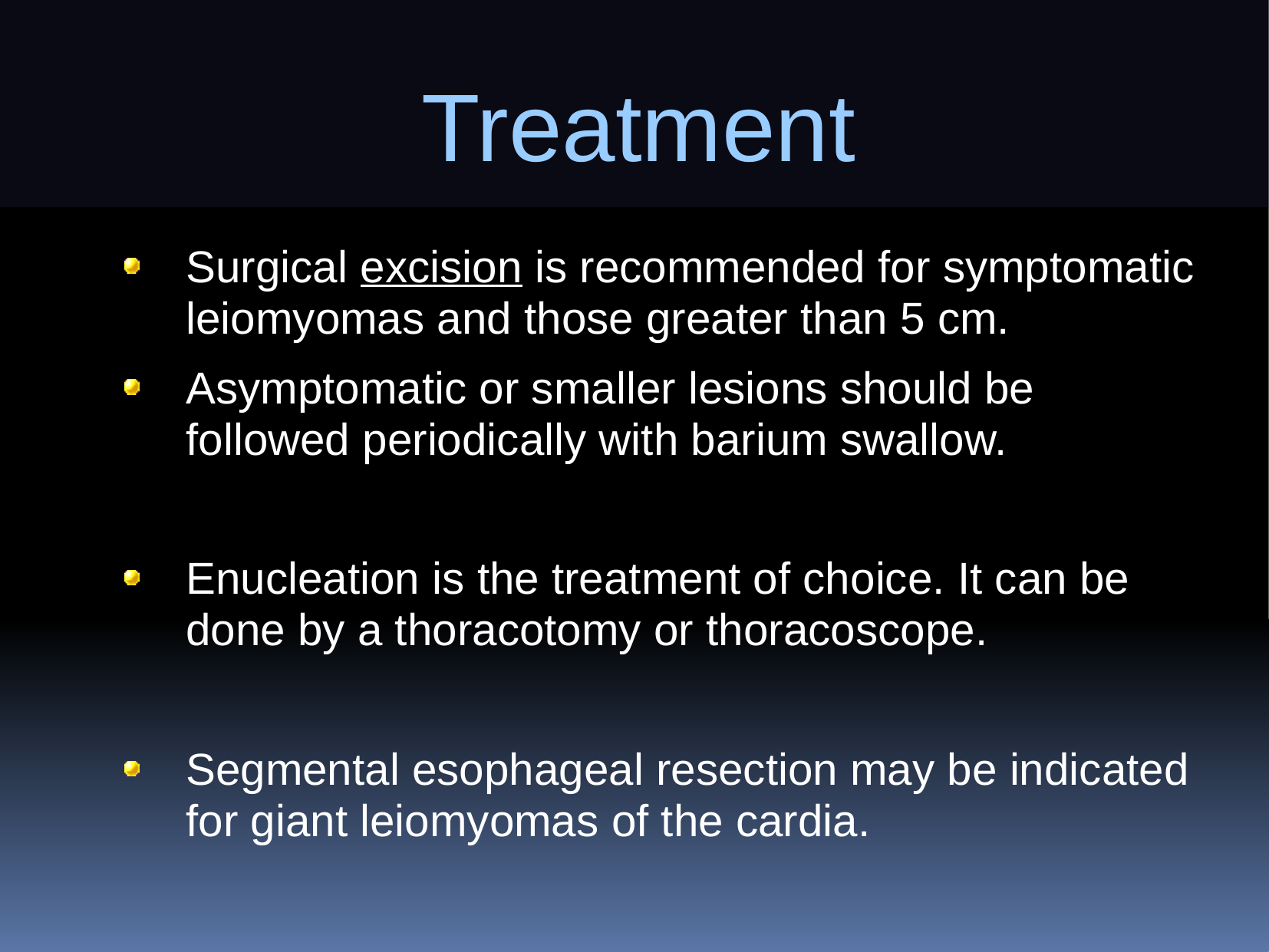

Treatment

Surgical excision is recommended for symptomatic leiomyomas and those greater than 5 cm.
Asymptomatic or smaller lesions should be followed periodically with barium swallow.

Enucleation is the treatment of choice. It can be done by a thoracotomy or thoracoscope.

Segmental esophageal resection may be indicated for giant leiomyomas of the cardia.